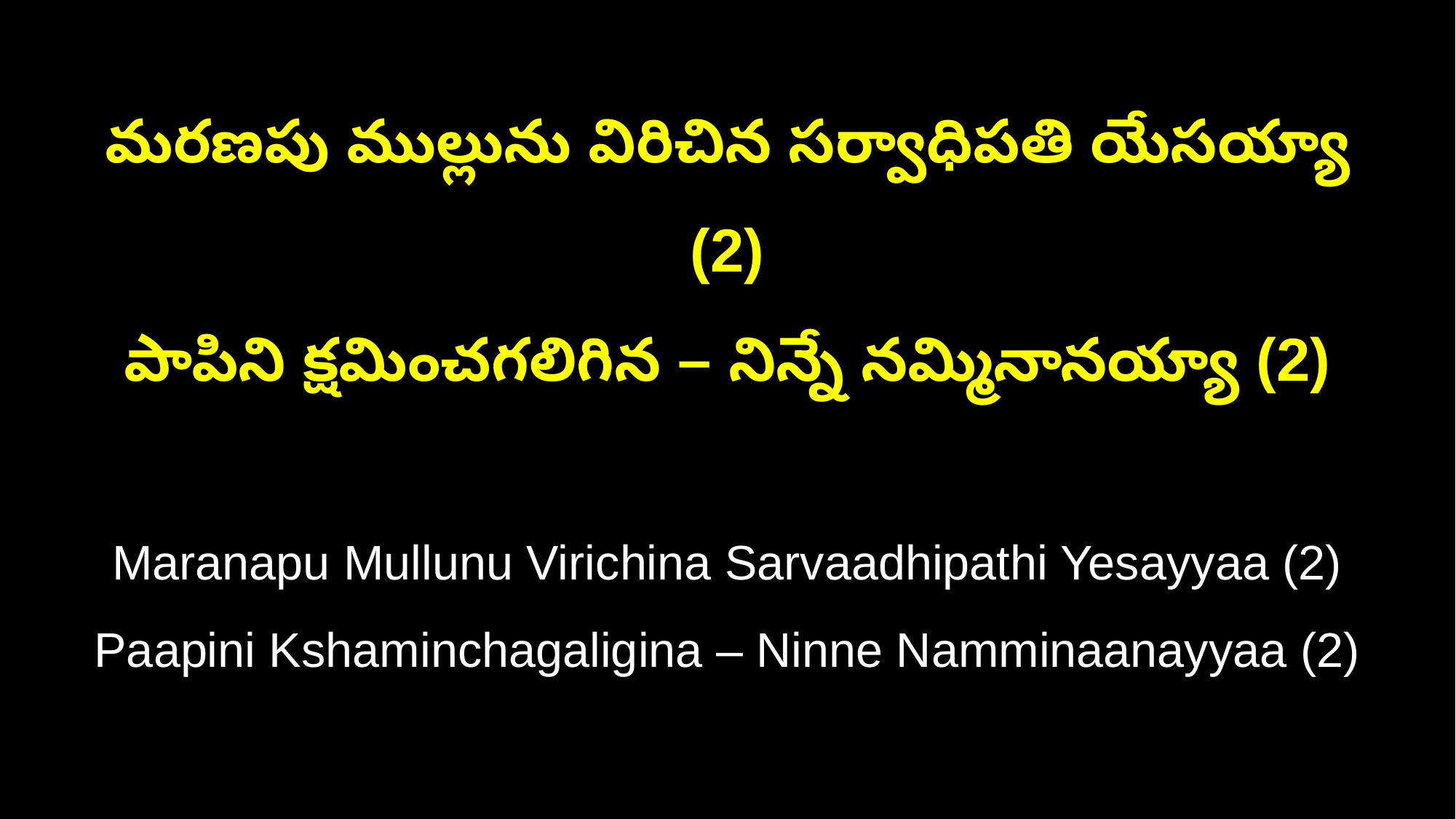

మరణపు ముల్లును విరిచిన సర్వాధిపతి యేసయ్యా (2)
పాపిని క్షమించగలిగిన – నిన్నే నమ్మినానయ్యా (2)
Maranapu Mullunu Virichina Sarvaadhipathi Yesayyaa (2)
Paapini Kshaminchagaligina – Ninne Namminaanayyaa (2)